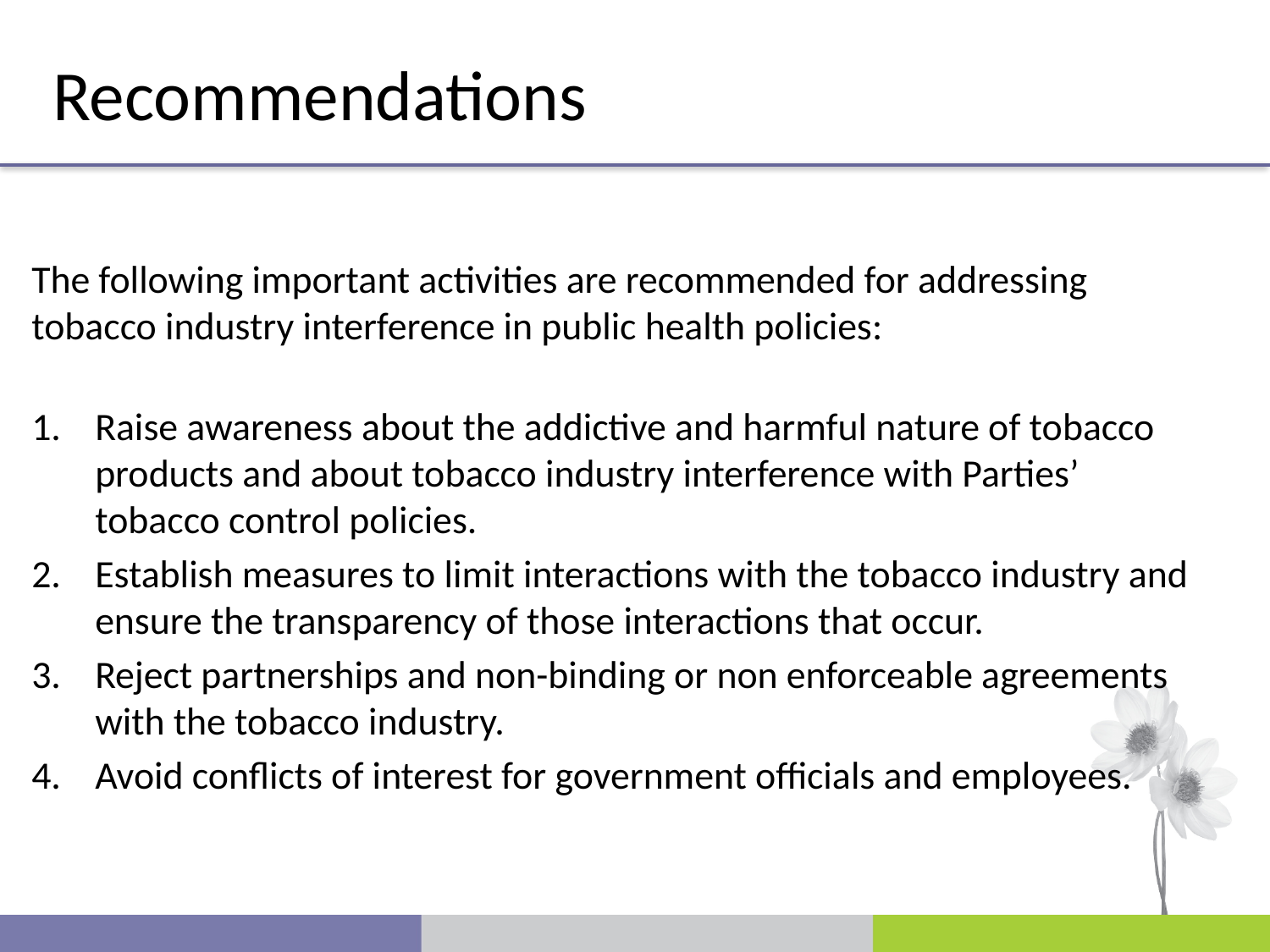

Recommendations
The following important activities are recommended for addressing tobacco industry interference in public health policies:
Raise awareness about the addictive and harmful nature of tobacco products and about tobacco industry interference with Parties’ tobacco control policies.
Establish measures to limit interactions with the tobacco industry and ensure the transparency of those interactions that occur.
Reject partnerships and non-binding or non enforceable agreements with the tobacco industry.
Avoid conflicts of interest for government officials and employees.